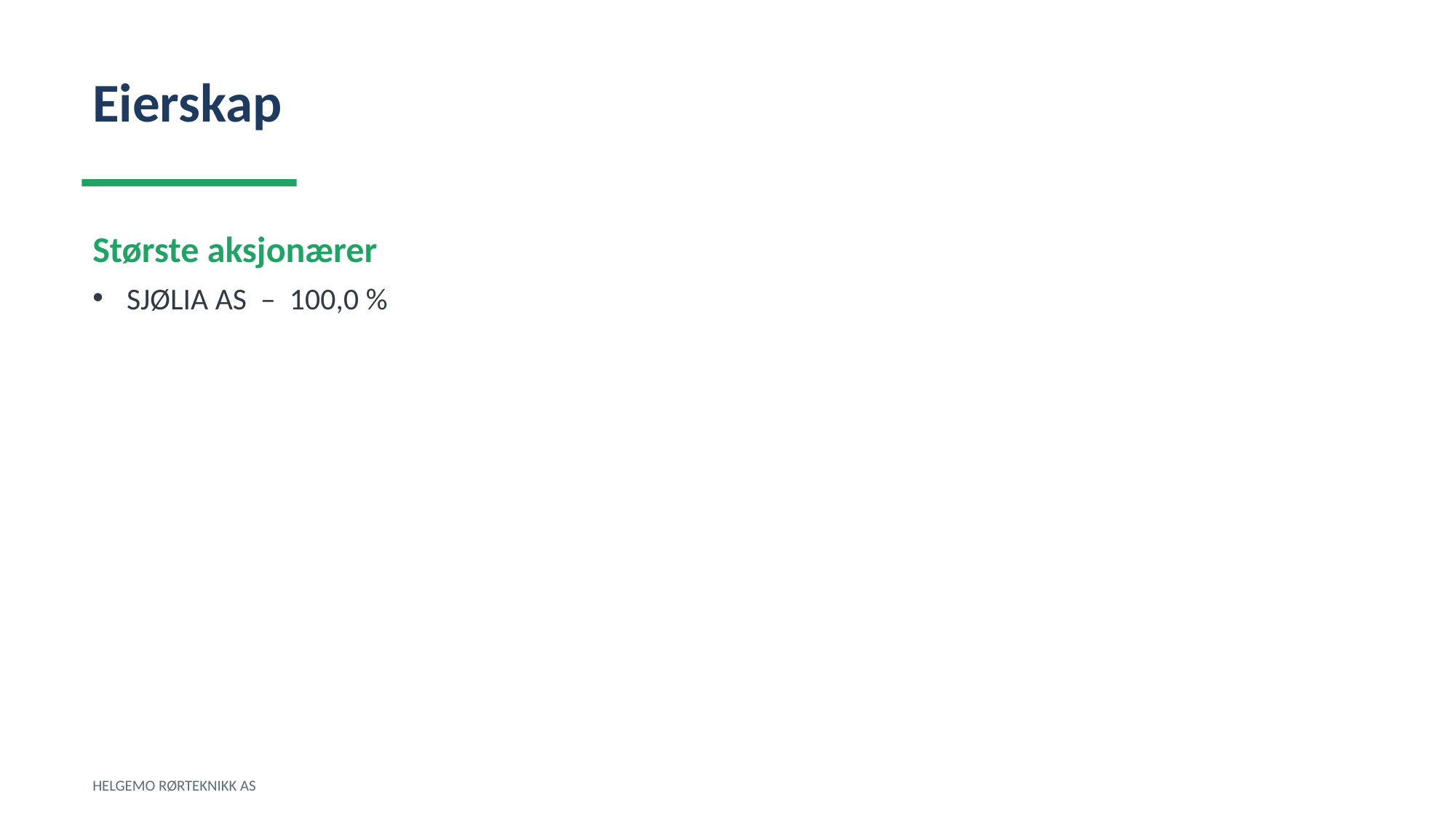

Eierskap

Største aksjonærer
SJØLIA AS  –  100,0 %
HELGEMO RØRTEKNIKK AS